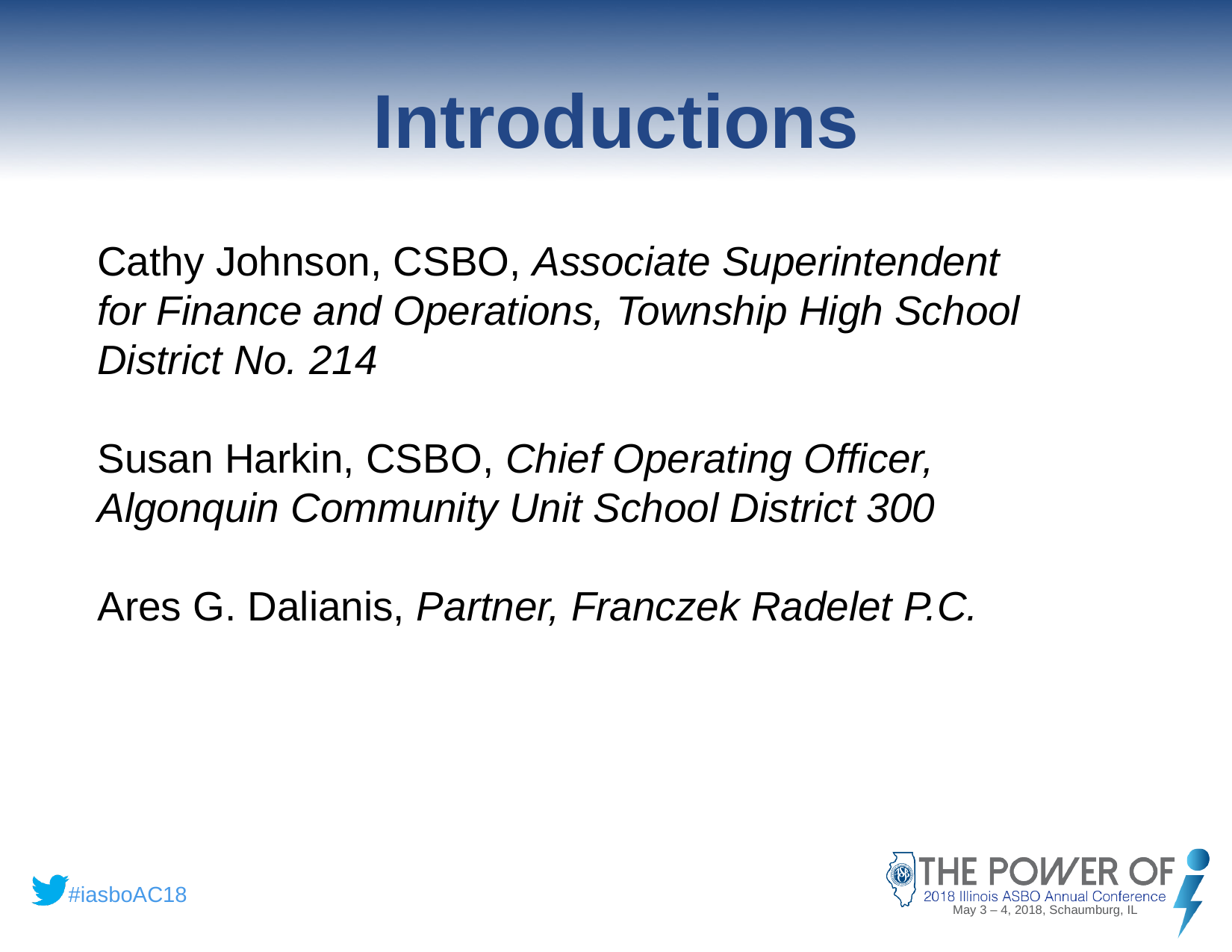

# Introductions
Cathy Johnson, CSBO, Associate Superintendent for Finance and Operations, Township High School District No. 214

Susan Harkin, CSBO, Chief Operating Officer, Algonquin Community Unit School District 300

Ares G. Dalianis, Partner, Franczek Radelet P.C.